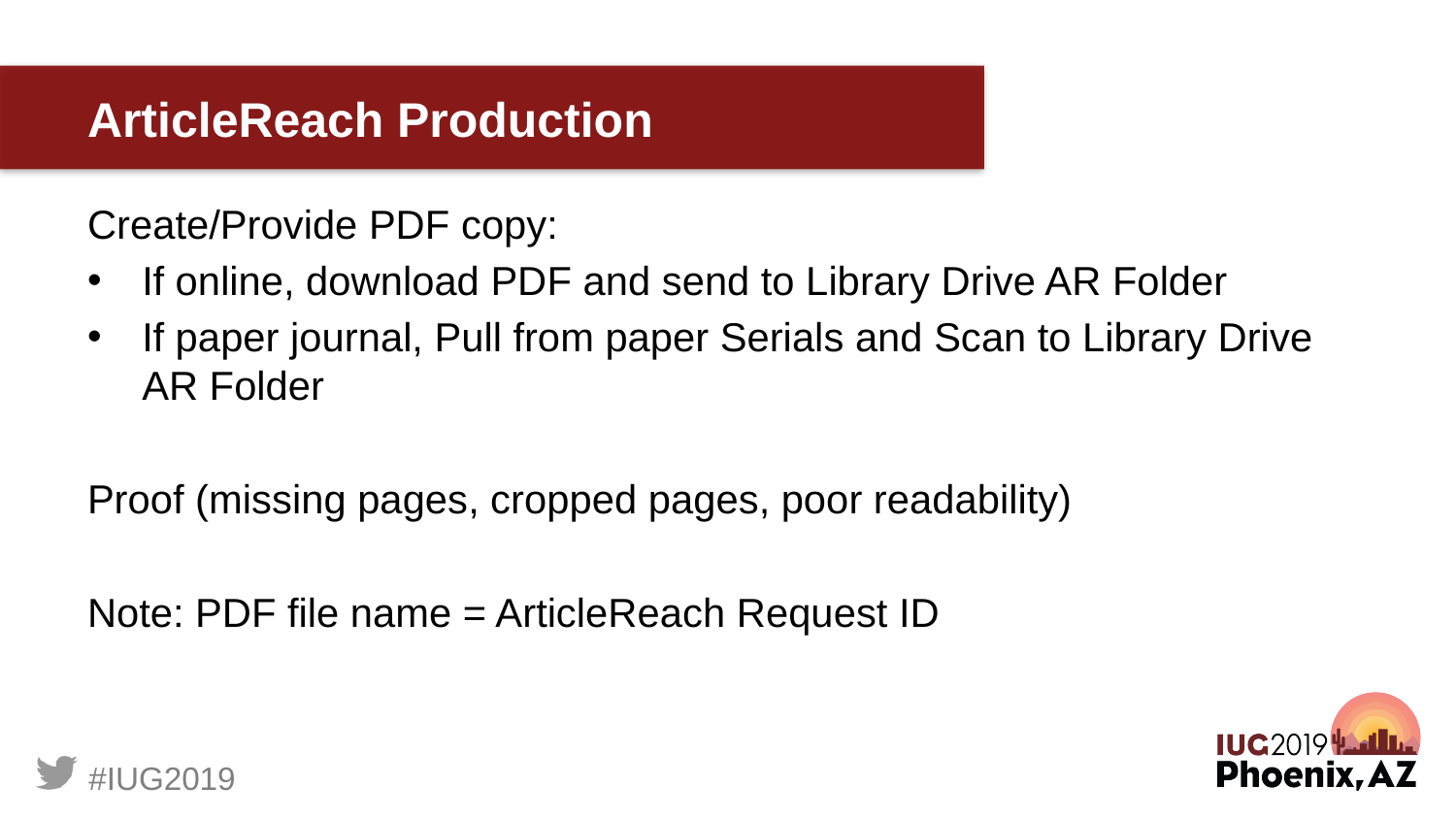

# ArticleReach Production
Create/Provide PDF copy:
If online, download PDF and send to Library Drive AR Folder
If paper journal, Pull from paper Serials and Scan to Library Drive AR Folder

Proof (missing pages, cropped pages, poor readability)

Note: PDF file name = ArticleReach Request ID